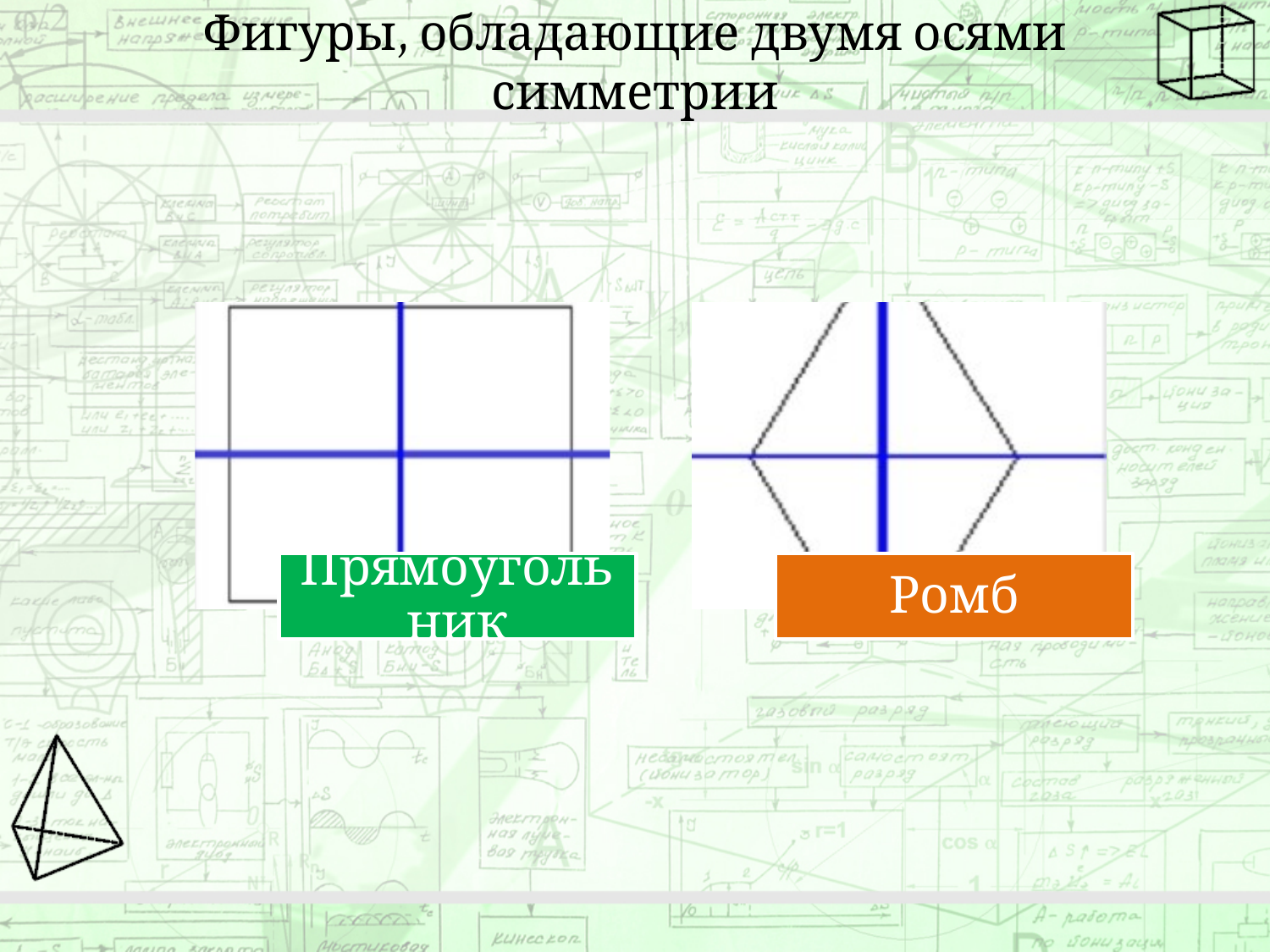

# Фигуры, обладающие двумя осями симметрии
Прямоугольник
Ромб